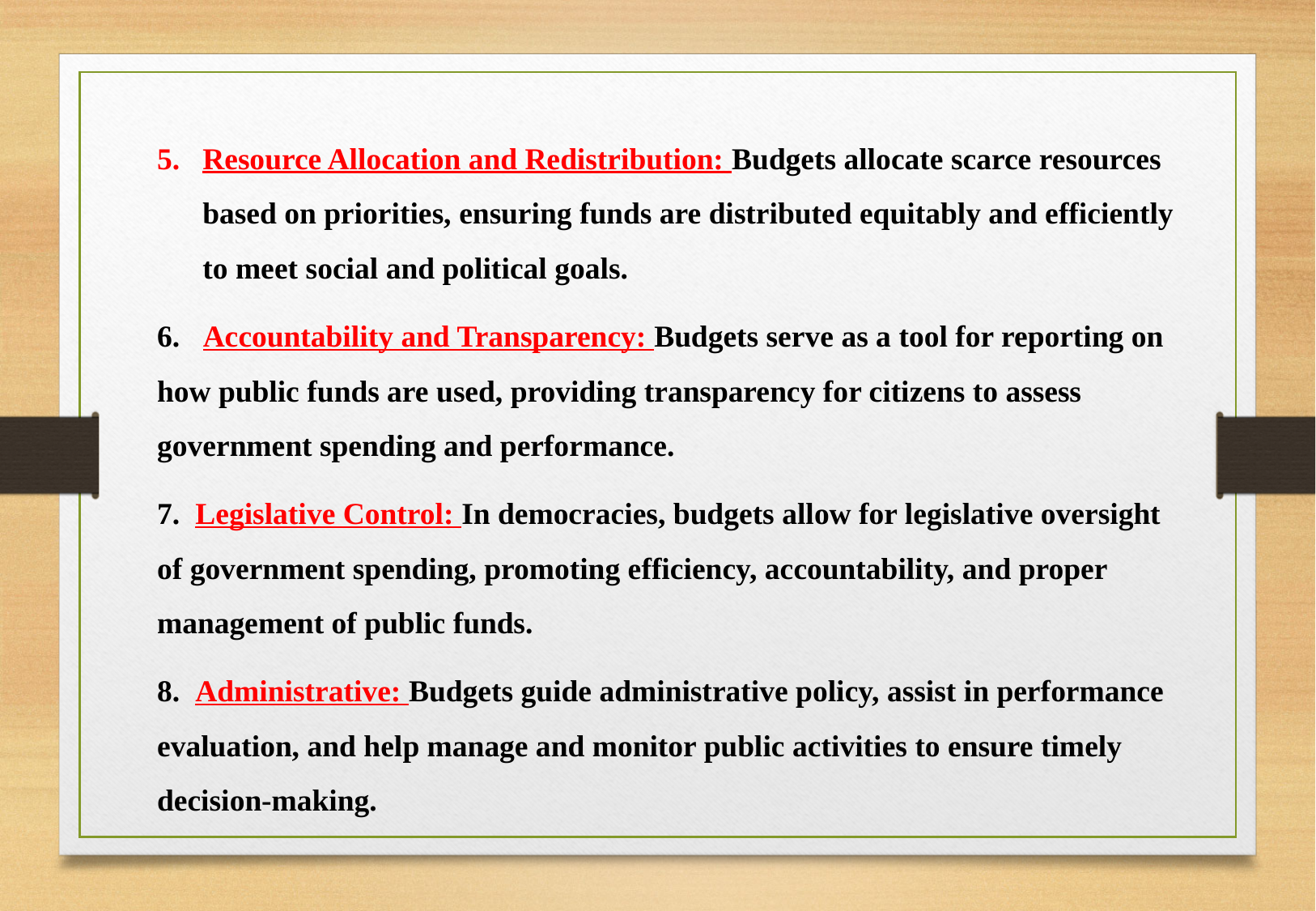

Resource Allocation and Redistribution: Budgets allocate scarce resources based on priorities, ensuring funds are distributed equitably and efficiently to meet social and political goals.
6.   Accountability and Transparency: Budgets serve as a tool for reporting on how public funds are used, providing transparency for citizens to assess government spending and performance.
7.  Legislative Control: In democracies, budgets allow for legislative oversight of government spending, promoting efficiency, accountability, and proper management of public funds.
8.  Administrative: Budgets guide administrative policy, assist in performance evaluation, and help manage and monitor public activities to ensure timely decision-making.